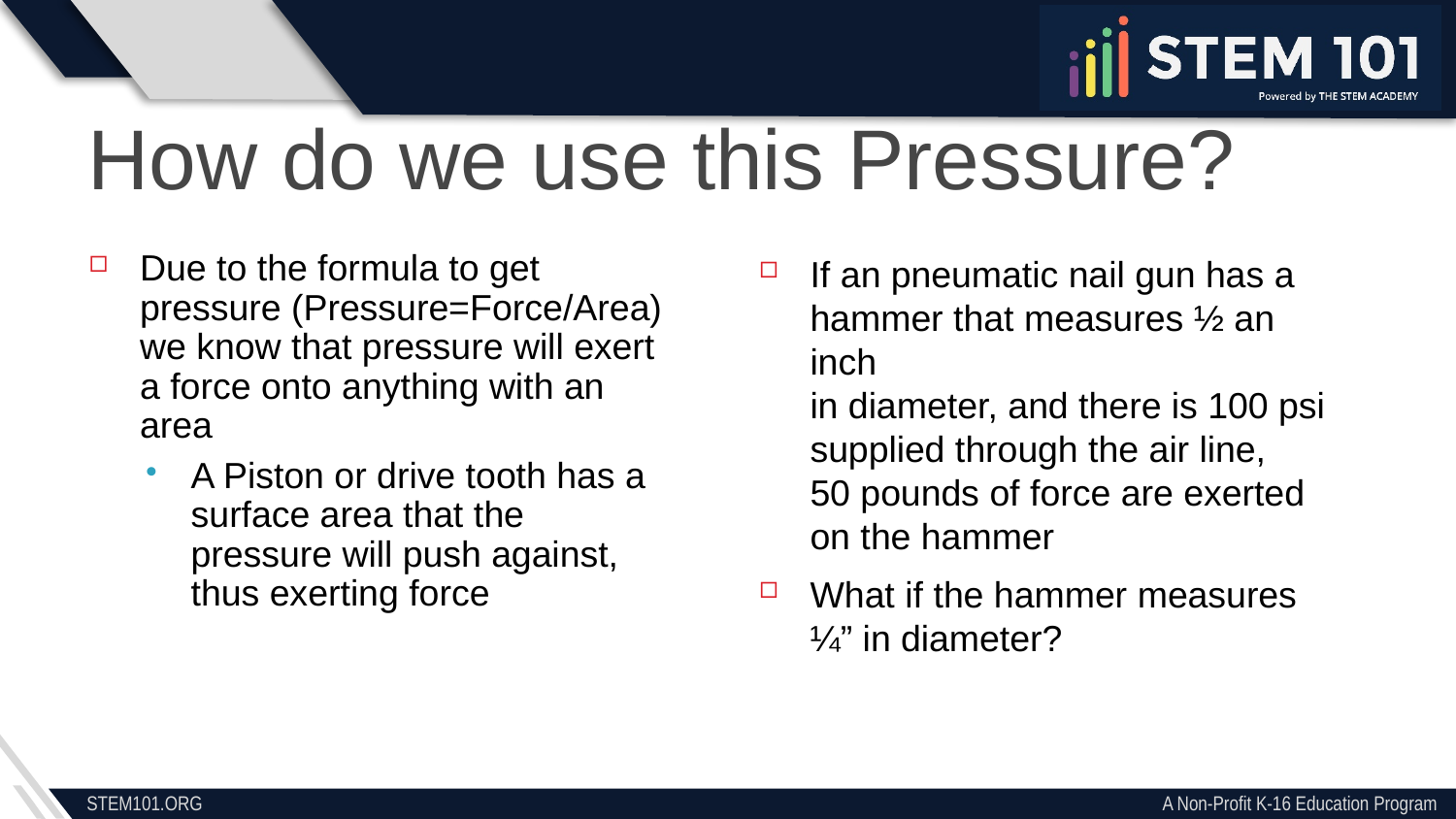

How do we use this Pressure?
Due to the formula to get pressure (Pressure=Force/Area) we know that pressure will exert a force onto anything with an area
A Piston or drive tooth has a surface area that the pressure will push against, thus exerting force

If an pneumatic nail gun has a hammer that measures ½ an inch
in diameter, and there is 100 psi supplied through the air line,
50 pounds of force are exerted
on the hammer
What if the hammer measures ¼” in diameter?